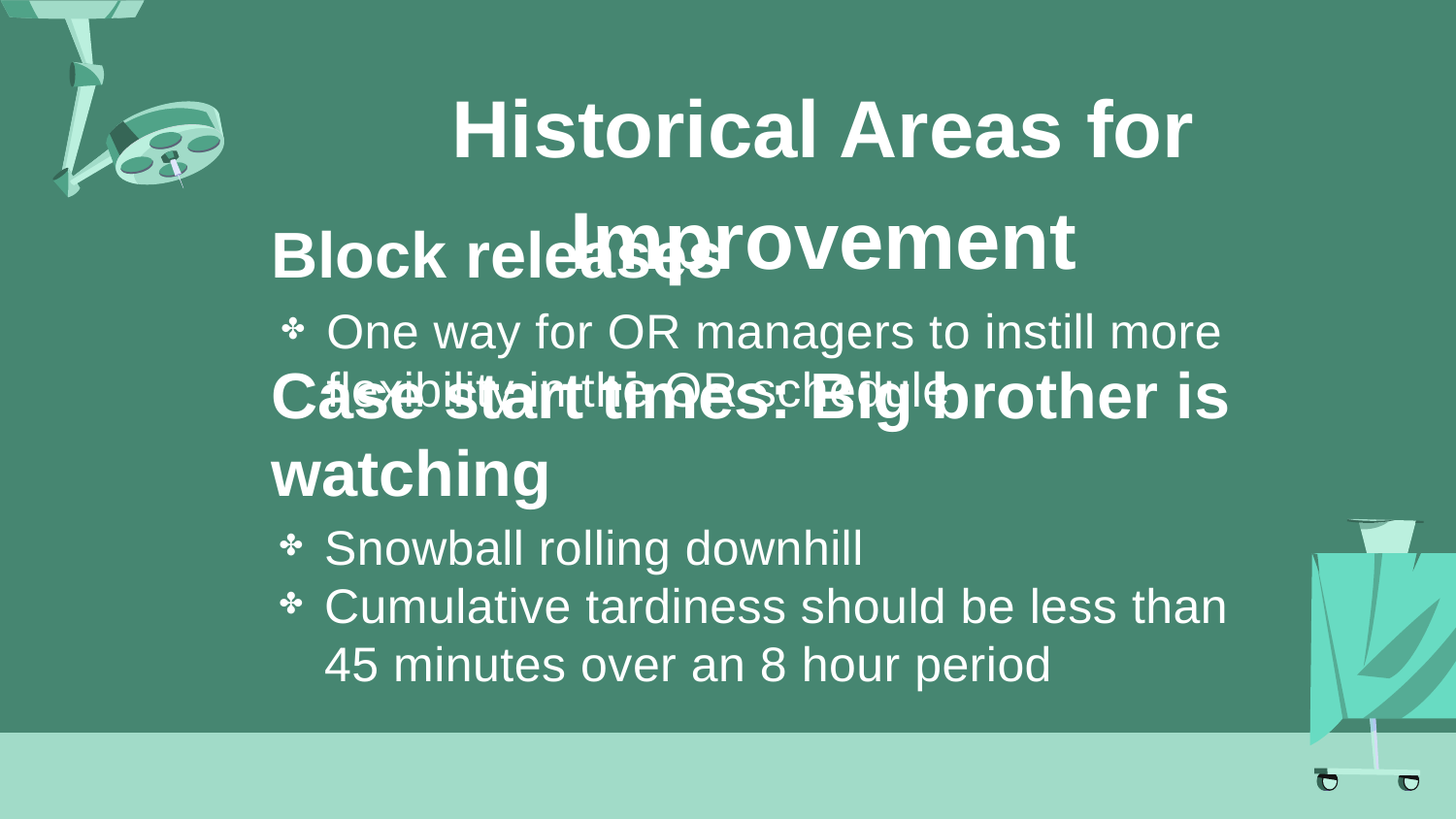

Historical Areas for Improvement
# Block releases
One way for OR managers to instill more flexibility in the OR schedule
Case start times: Big brother is watching
Snowball rolling downhill
Cumulative tardiness should be less than 45 minutes over an 8 hour period